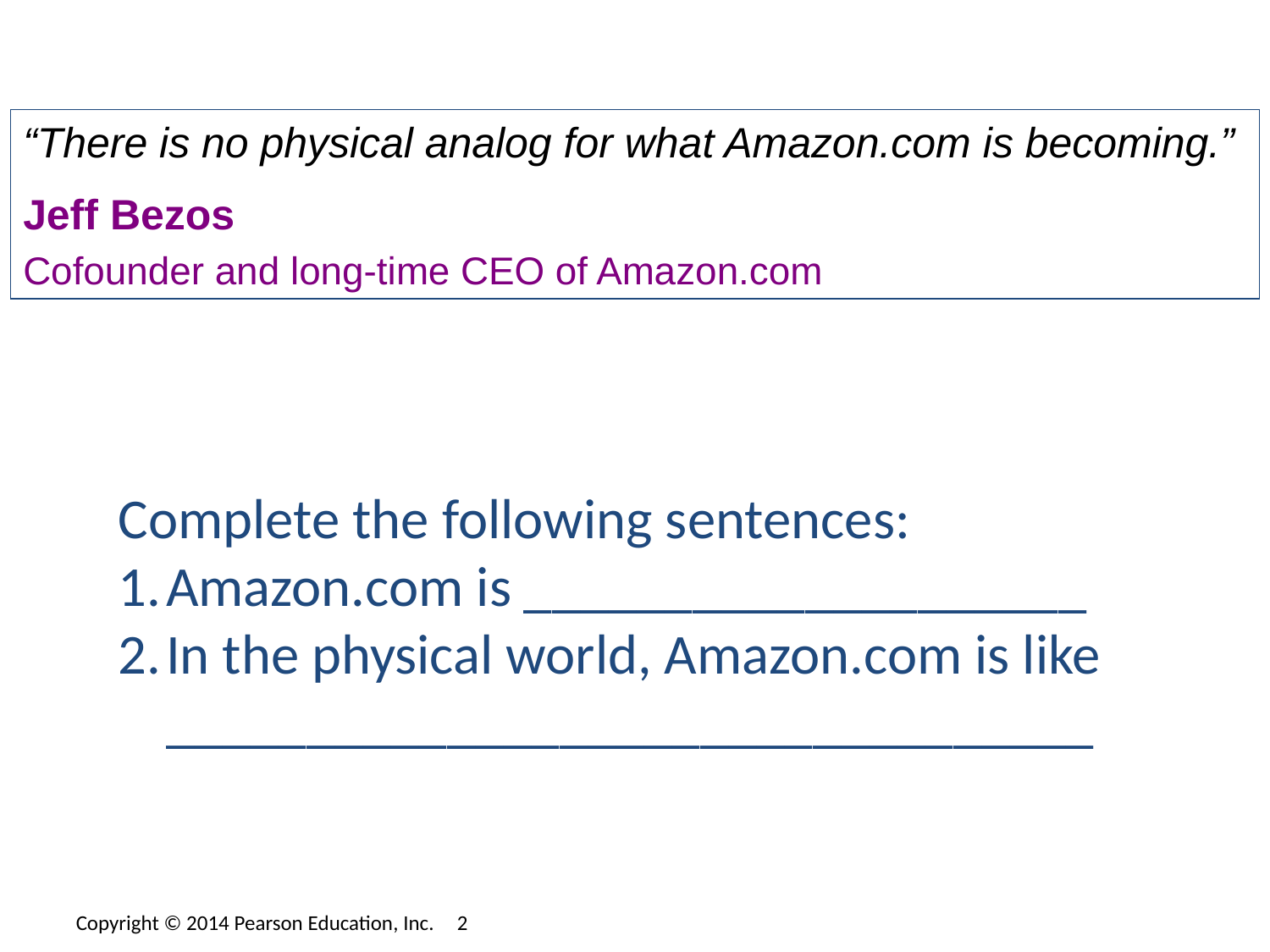

“There is no physical analog for what Amazon.com is becoming.”
Jeff Bezos
Cofounder and long-time CEO of Amazon.com
Complete the following sentences:
Amazon.com is ____________________
In the physical world, Amazon.com is like _________________________________